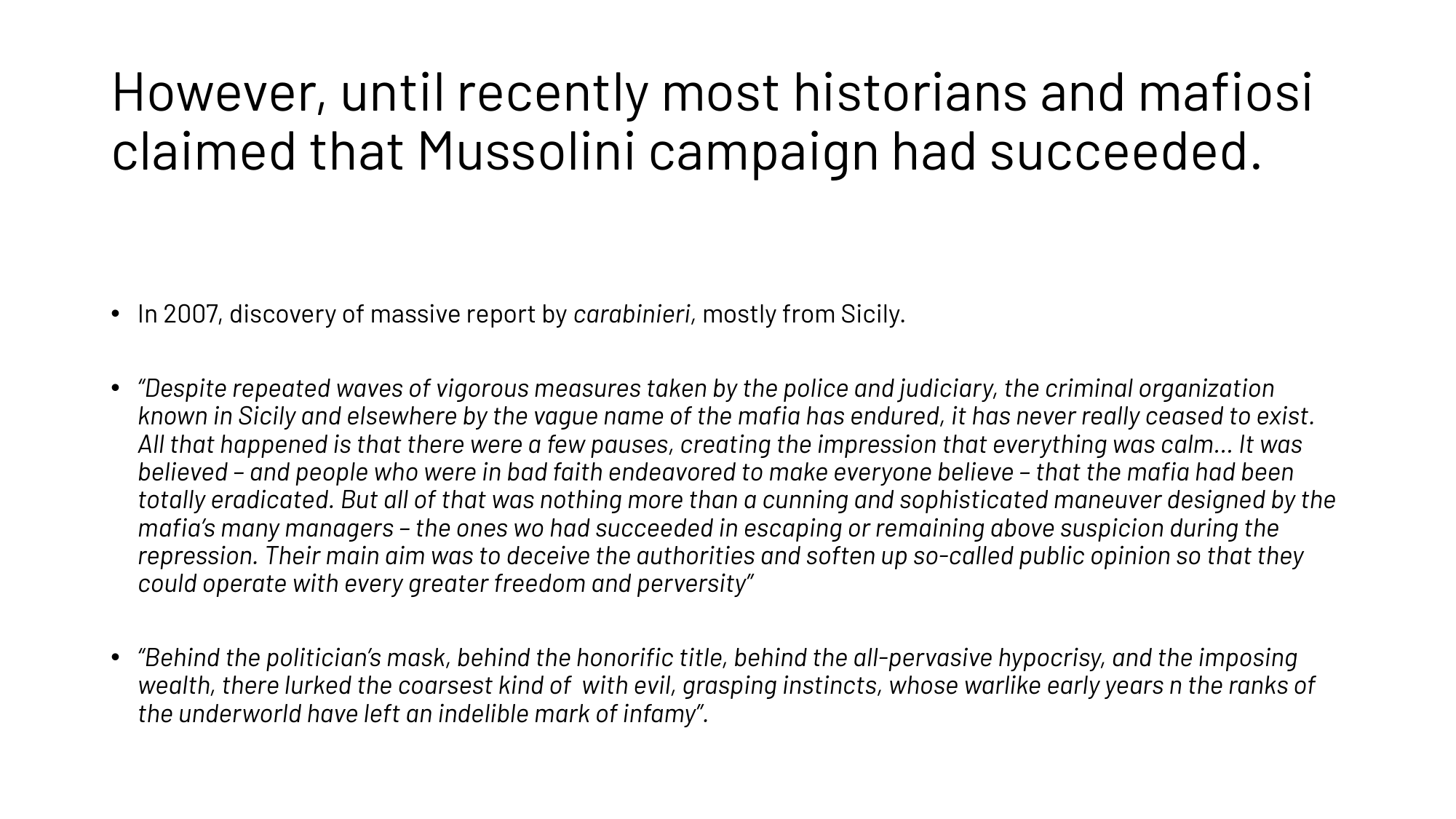

# However, until recently most historians and mafiosi claimed that Mussolini campaign had succeeded.

In 2007, discovery of massive report by carabinieri, mostly from Sicily.

“Despite repeated waves of vigorous measures taken by the police and judiciary, the criminal organization known in Sicily and elsewhere by the vague name of the mafia has endured, it has never really ceased to exist. All that happened is that there were a few pauses, creating the impression that everything was calm… It was believed – and people who were in bad faith endeavored to make everyone believe – that the mafia had been totally eradicated. But all of that was nothing more than a cunning and sophisticated maneuver designed by the mafia’s many managers – the ones wo had succeeded in escaping or remaining above suspicion during the repression. Their main aim was to deceive the authorities and soften up so-called public opinion so that they could operate with every greater freedom and perversity”

“Behind the politician’s mask, behind the honorific title, behind the all-pervasive hypocrisy, and the imposing wealth, there lurked the coarsest kind of  with evil, grasping instincts, whose warlike early years n the ranks of the underworld have left an indelible mark of infamy”.